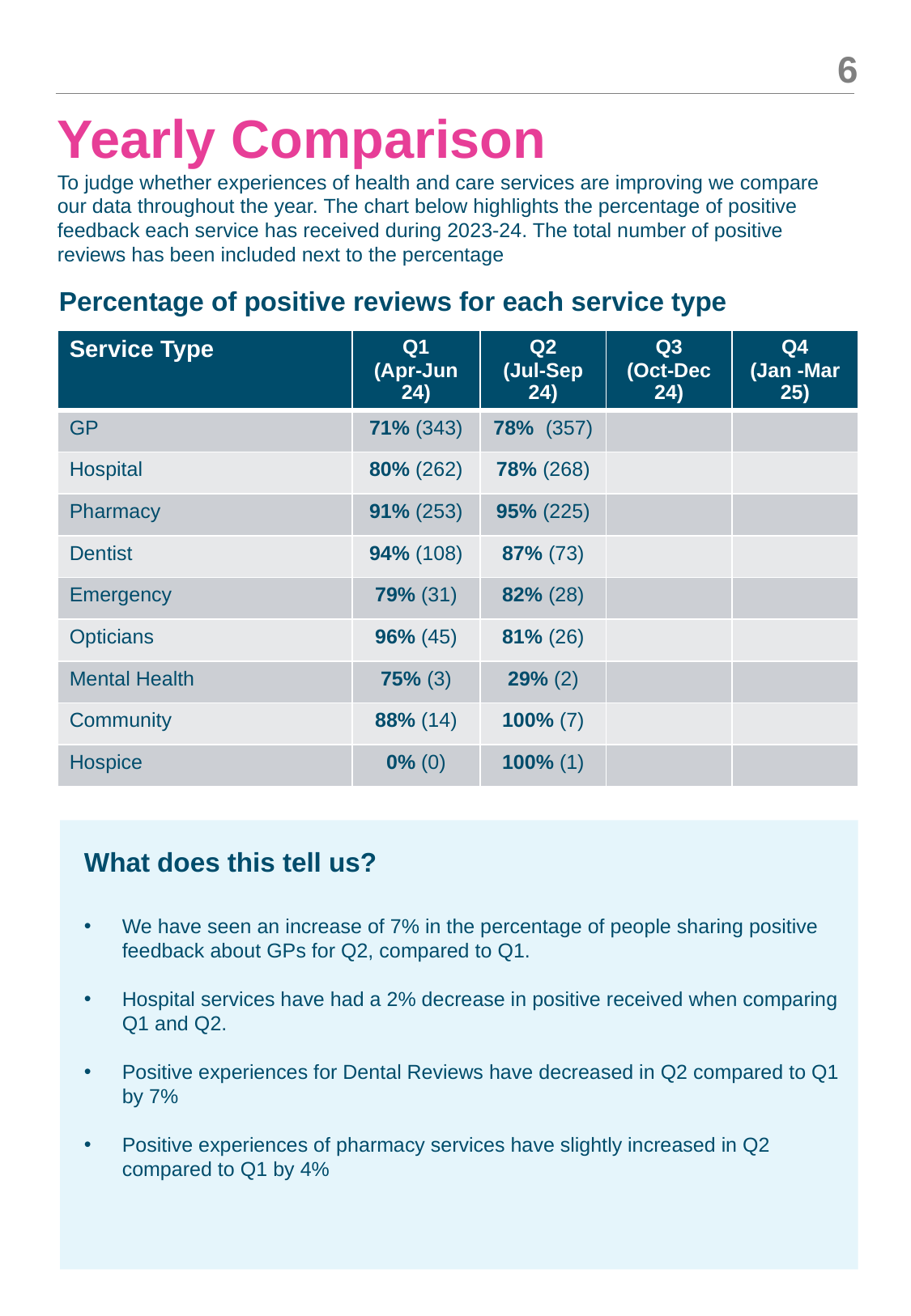

6
Yearly Comparison
To judge whether experiences of health and care services are improving we compare our data throughout the year. The chart below highlights the percentage of positive feedback each service has received during 2023-24. The total number of positive reviews has been included next to the percentage
Percentage of positive reviews for each service type
| Service Type | Q1 (Apr-Jun 24) | Q2 (Jul-Sep 24) | Q3 (Oct-Dec 24) | Q4 (Jan -Mar 25) |
| --- | --- | --- | --- | --- |
| GP | 71% (343) | 78% (357) |  |  |
| Hospital | 80% (262) | 78% (268) |  |  |
| Pharmacy | 91% (253) | 95% (225) |  |  |
| Dentist | 94% (108) | 87% (73) |  |  |
| Emergency | 79% (31) | 82% (28) |  |  |
| Opticians | 96% (45) | 81% (26) |  |  |
| Mental Health | 75% (3) | 29% (2) |  |  |
| Community | 88% (14) | 100% (7) |  |  |
| Hospice | 0% (0) | 100% (1) |  |  |

What does this tell us?

We have seen an increase of 7% in the percentage of people sharing positive feedback about GPs for Q2, compared to Q1.
Hospital services have had a 2% decrease in positive received when comparing Q1 and Q2.
Positive experiences for Dental Reviews have decreased in Q2 compared to Q1 by 7%

Positive experiences of pharmacy services have slightly increased in Q2 compared to Q1 by 4%